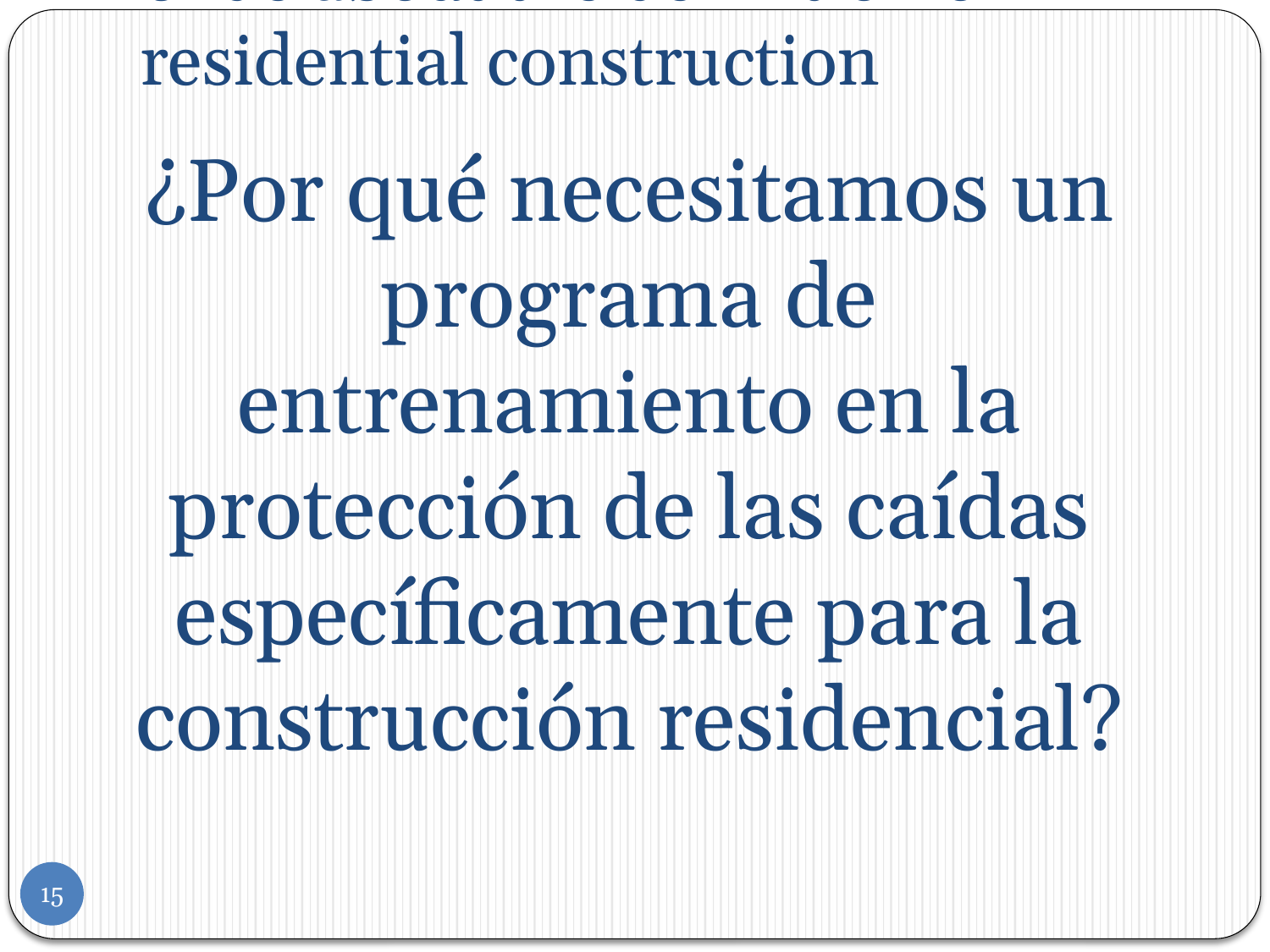

# Slide about the definition of residential construction
¿Por qué necesitamos un programa de entrenamiento en la protección de las caídas específicamente para la construcción residencial?
15